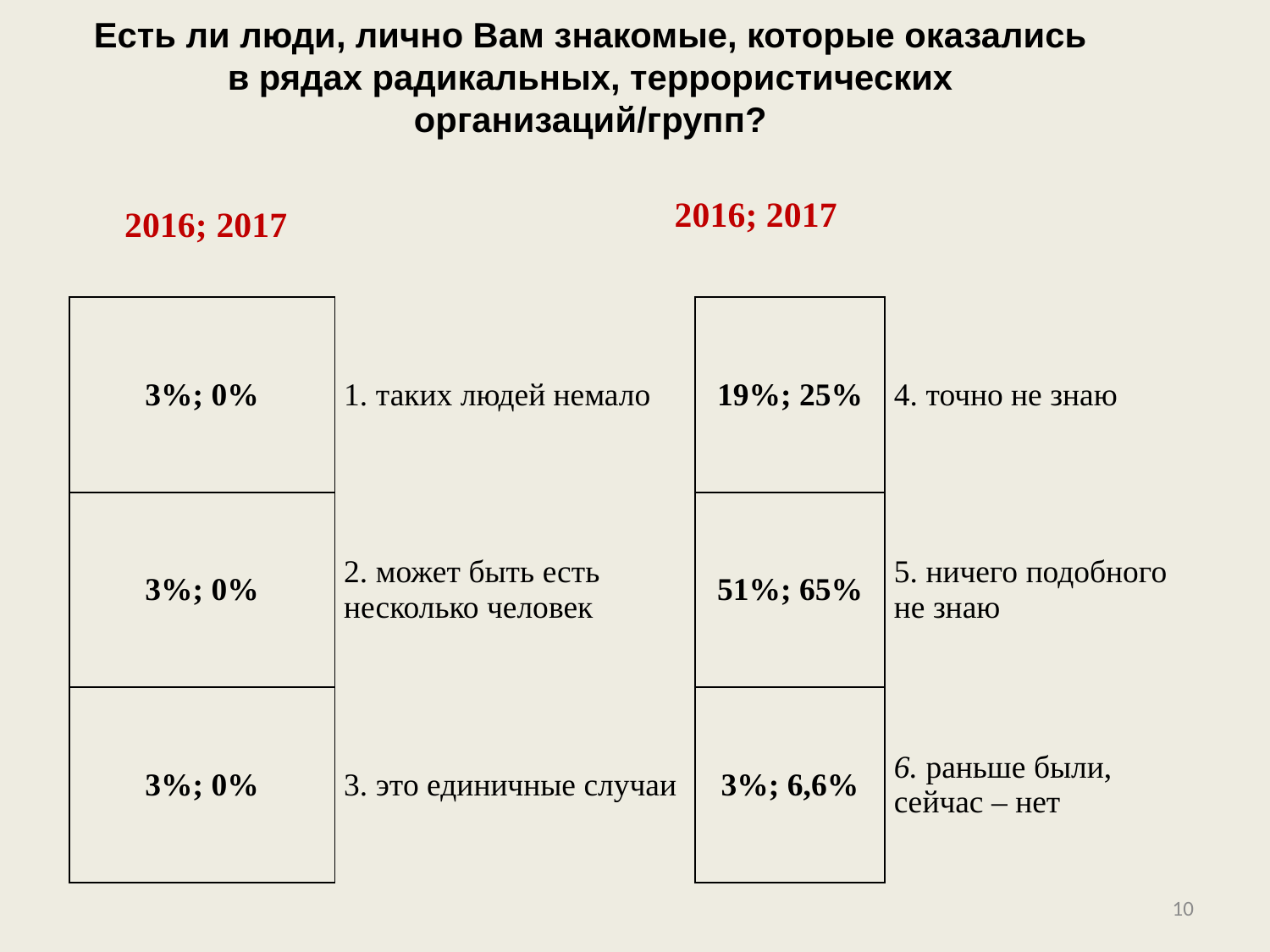

Есть ли люди, лично Вам знакомые, которые оказались в рядах радикальных, террористических организаций/групп?
| 2016; 2017 |
| --- |
| 2016; 2017 |
| --- |
| 3%; 0% | 1. таких людей немало | 19%; 25% | 4. точно не знаю |
| --- | --- | --- | --- |
| 3%; 0% | 2. может быть есть несколько человек | 51%; 65% | 5. ничего подобного не знаю |
| 3%; 0% | 3. это единичные случаи | 3%; 6,6% | 6. раньше были, сейчас – нет |
10